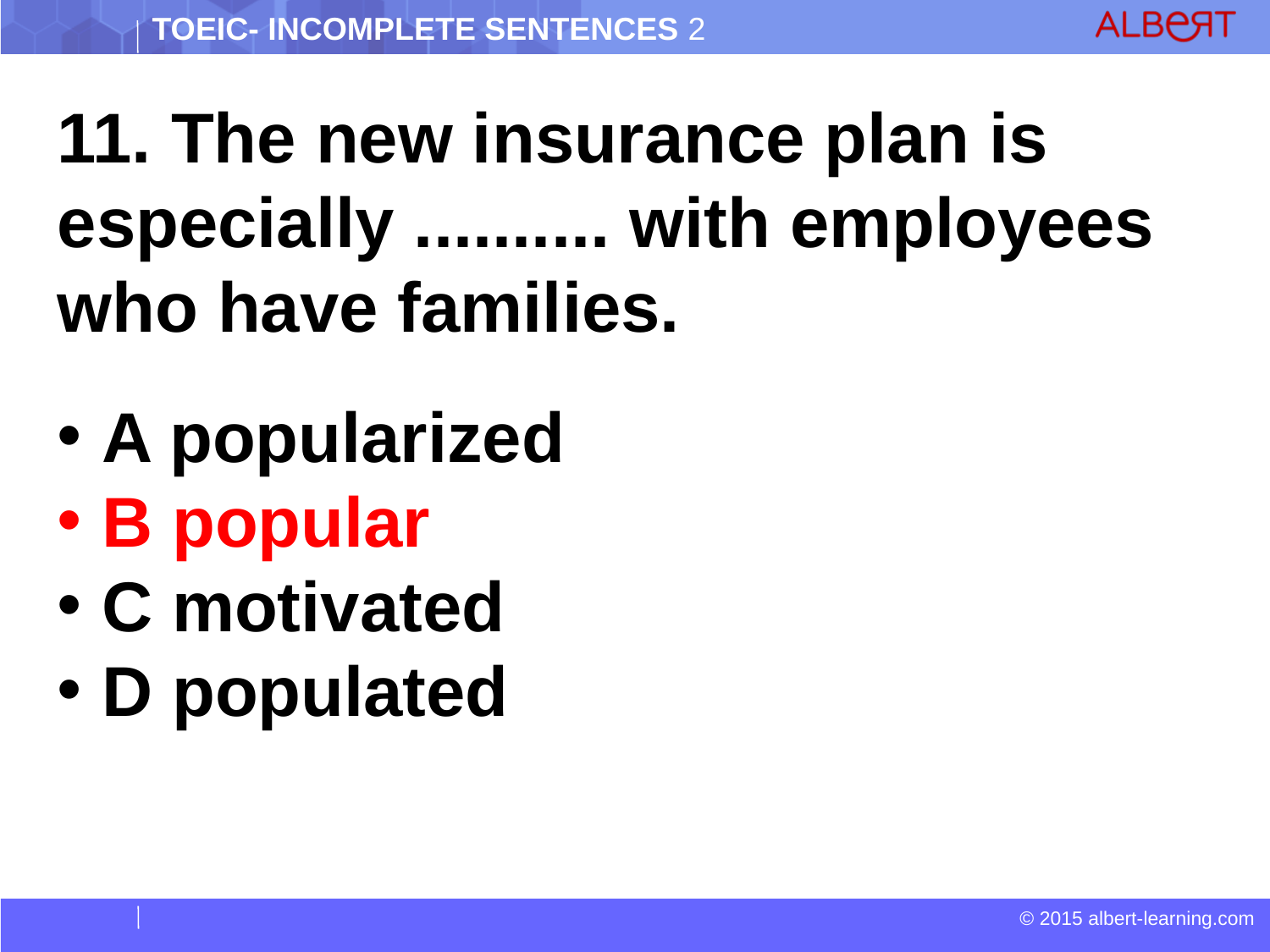

11. The new insurance plan is especially .......... with employees who have families.
 A popularized
 B popular
 C motivated
 D populated